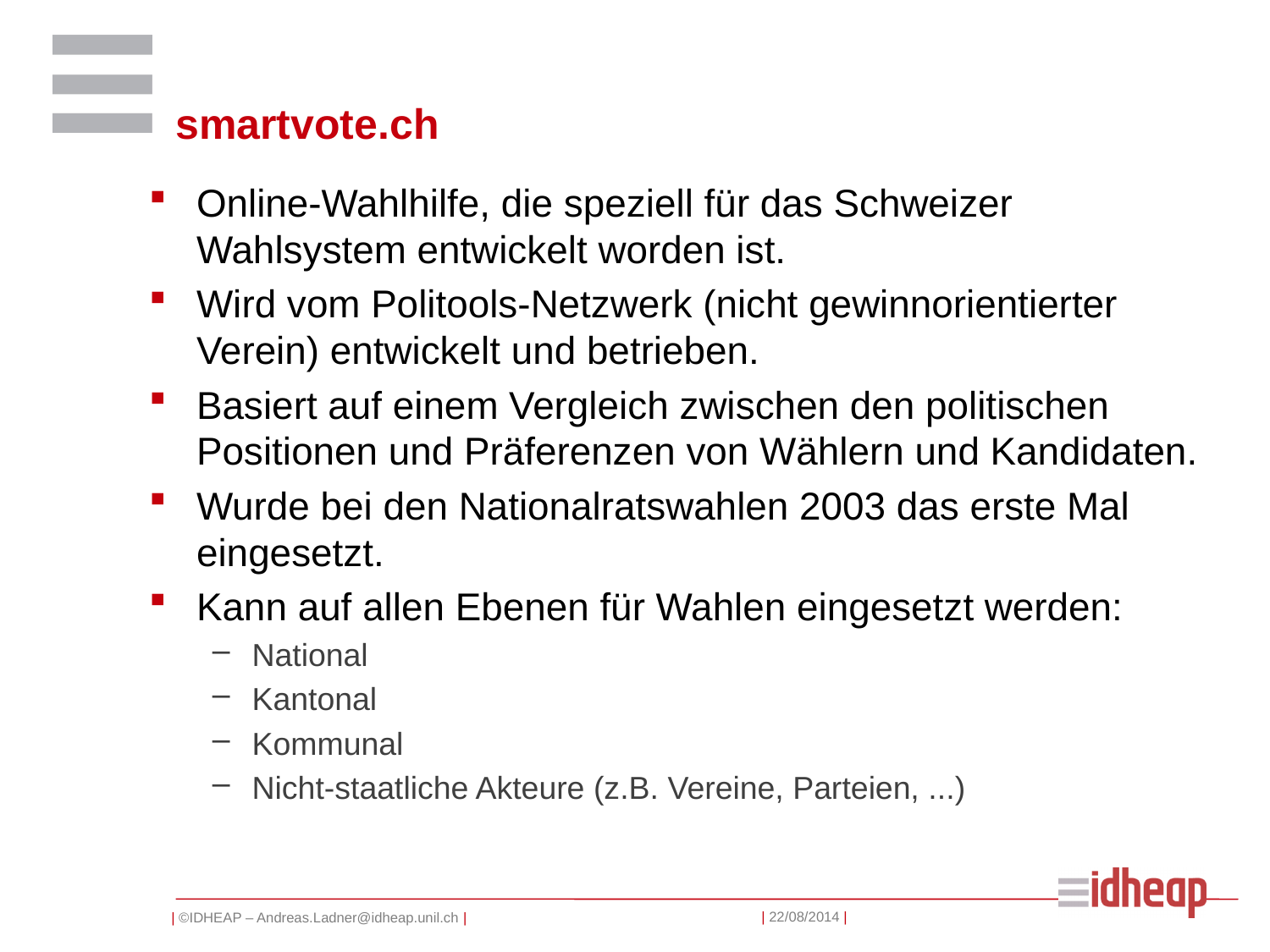

# smartvote.ch
Online-Wahlhilfe, die speziell für das Schweizer Wahlsystem entwickelt worden ist.
Wird vom Politools-Netzwerk (nicht gewinnorientierter Verein) entwickelt und betrieben.
Basiert auf einem Vergleich zwischen den politischen Positionen und Präferenzen von Wählern und Kandidaten.
Wurde bei den Nationalratswahlen 2003 das erste Mal eingesetzt.
Kann auf allen Ebenen für Wahlen eingesetzt werden:
National
Kantonal
Kommunal
Nicht-staatliche Akteure (z.B. Vereine, Parteien, ...)